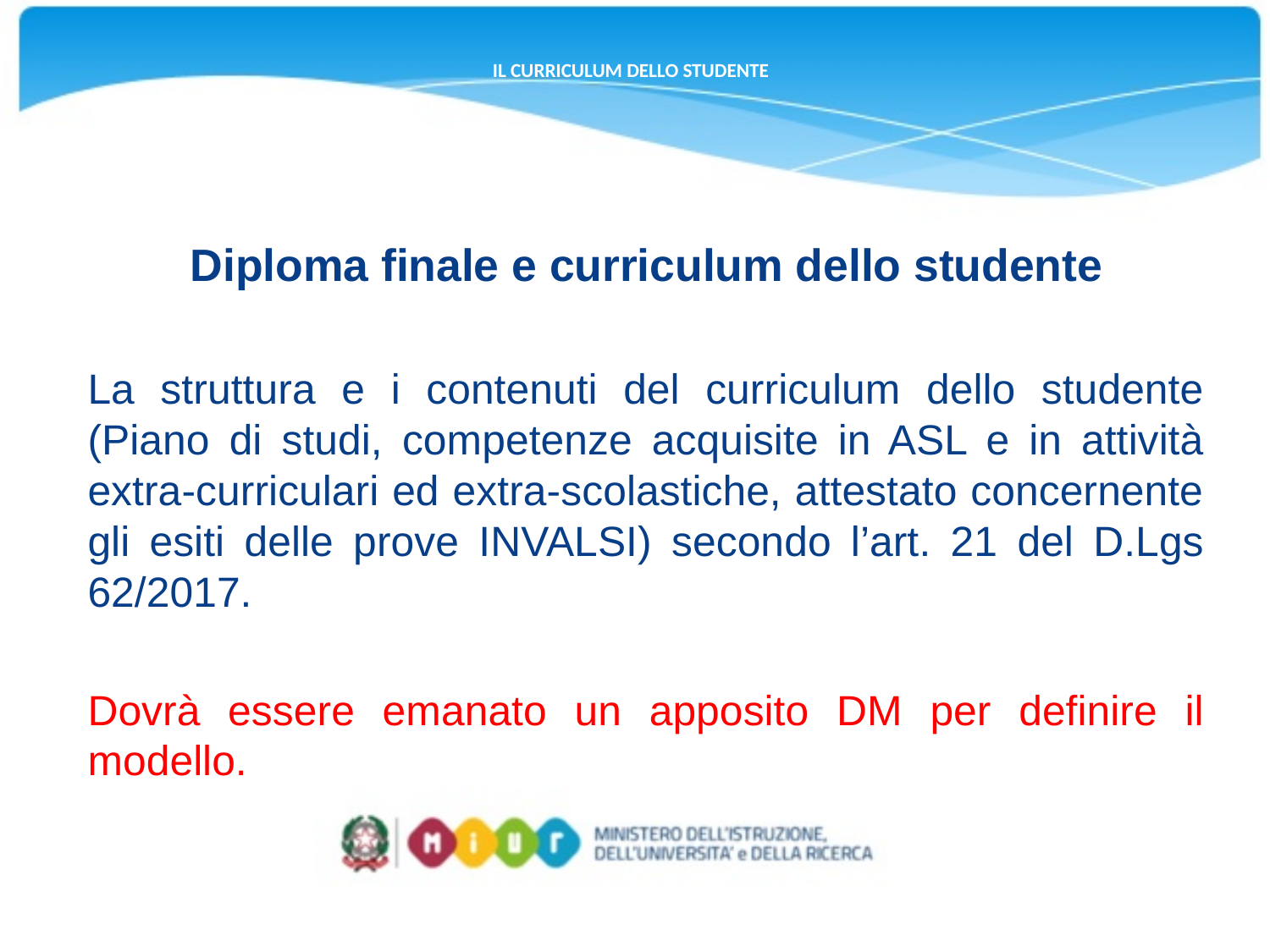

# IL CURRICULUM DELLO STUDENTE

Diploma finale e curriculum dello studente

La struttura e i contenuti del curriculum dello studente (Piano di studi, competenze acquisite in ASL e in attività extra-curriculari ed extra-scolastiche, attestato concernente gli esiti delle prove INVALSI) secondo l’art. 21 del D.Lgs 62/2017.

Dovrà essere emanato un apposito DM per definire il modello.